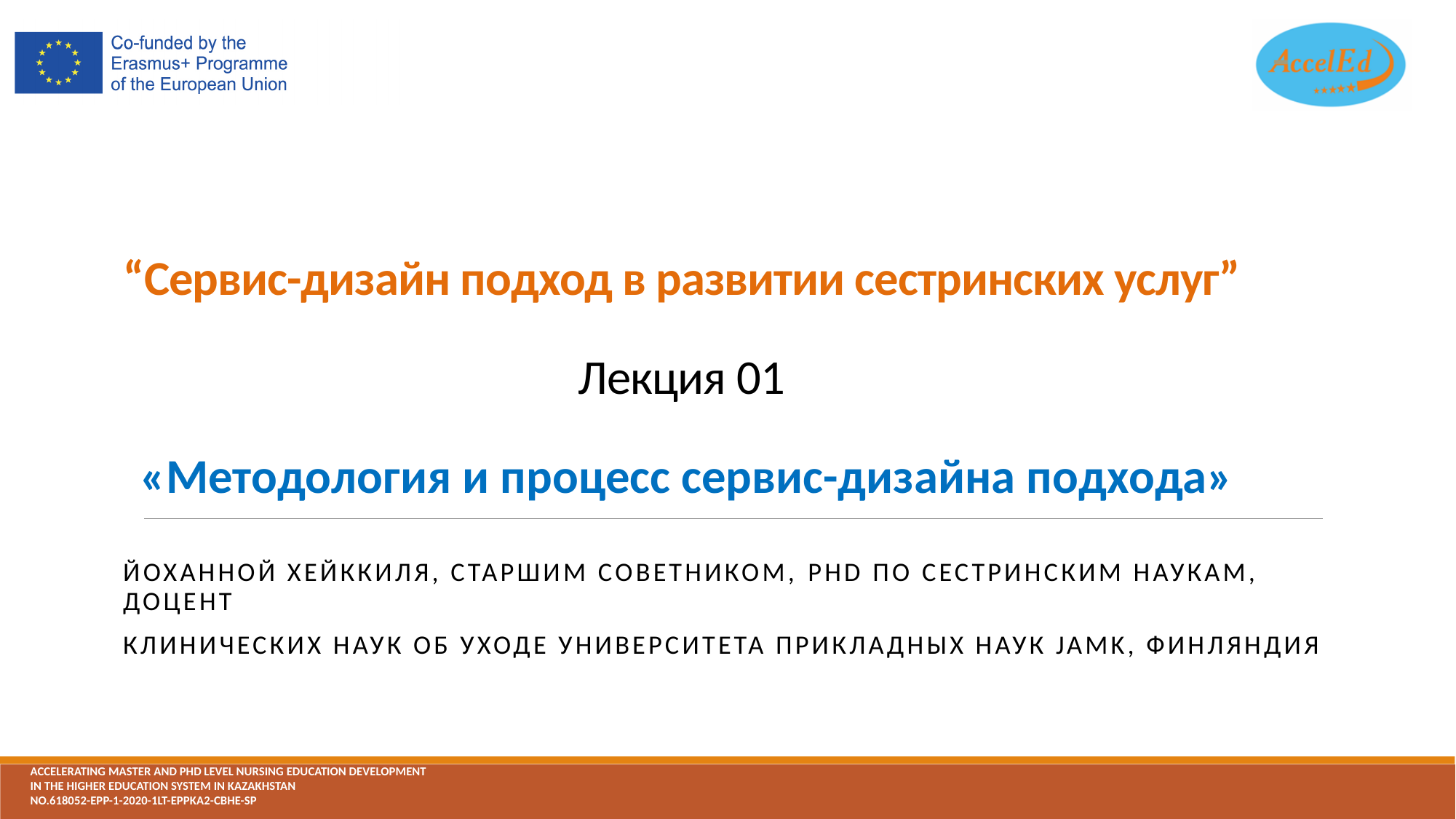

# “Сервис-дизайн подход в развитии сестринских услуг” Лекция 01 «Методология и процесс сервис-дизайна подхода»
Йоханной Хейккиля, старшим советником, PHd ПО СЕСТРИНСКИМ НАУКАМ, Доцент
Клинических наук об уходе УниверситетА прикладных наук JAMK, Финляндия